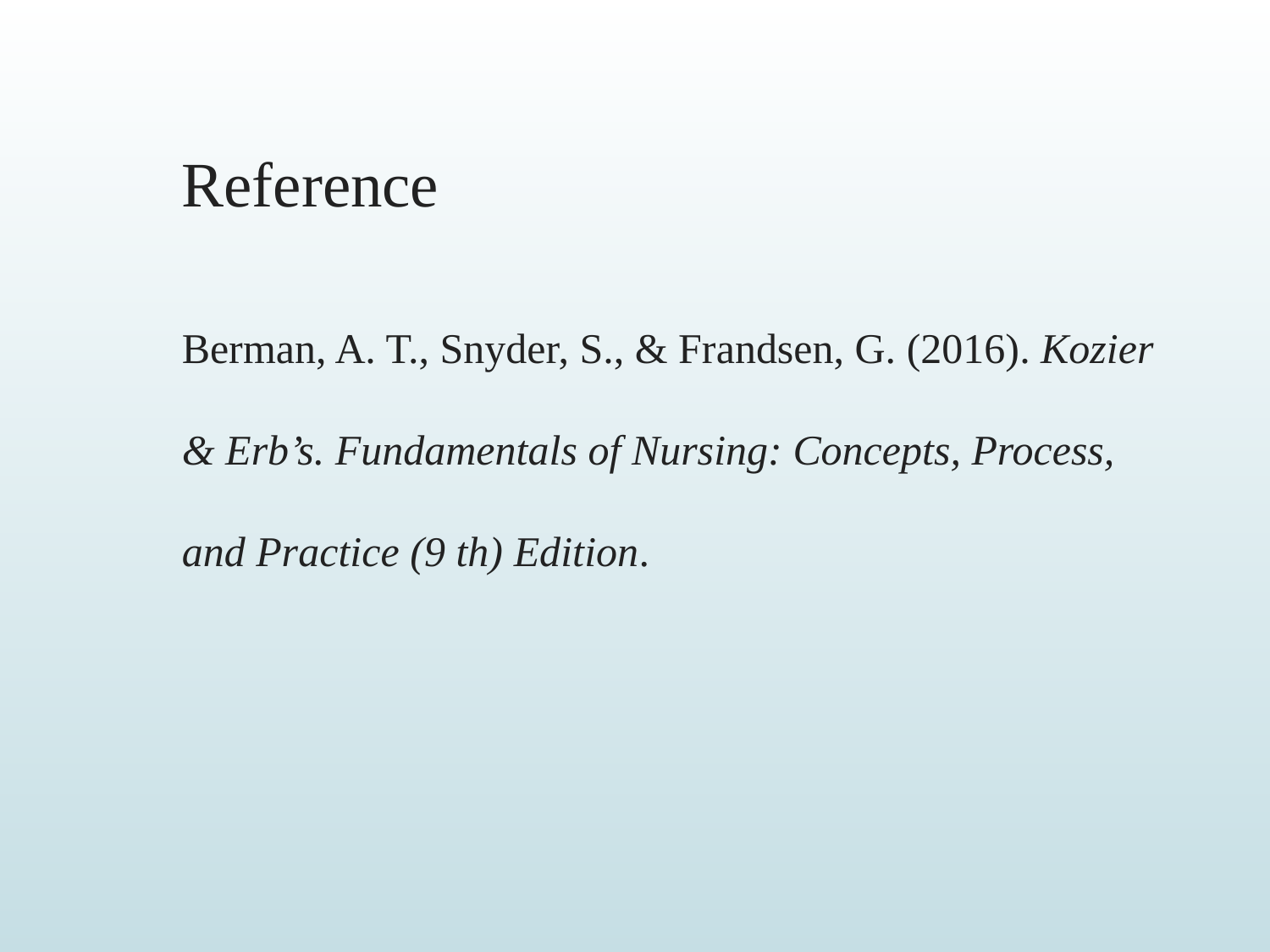

Reference

Berman, A. T., Snyder, S., & Frandsen, G. (2016). Kozier & Erb’s. Fundamentals of Nursing: Concepts, Process, and Practice (9 th) Edition.